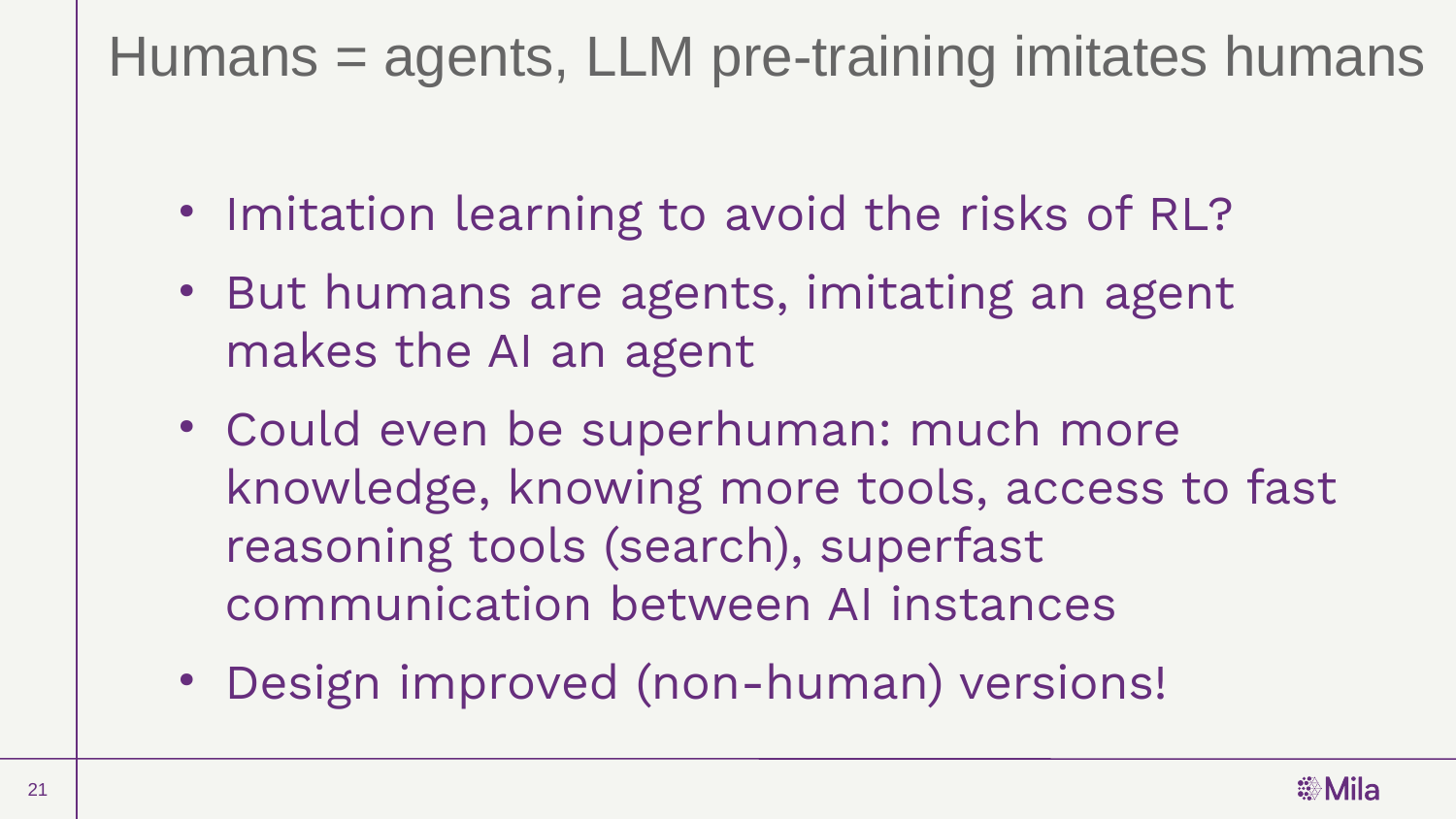

# Humans = agents, LLM pre-training imitates humans
Imitation learning to avoid the risks of RL?

But humans are agents, imitating an agent makes the AI an agent

Could even be superhuman: much more knowledge, knowing more tools, access to fast reasoning tools (search), superfast communication between AI instances

Design improved (non-human) versions!

21